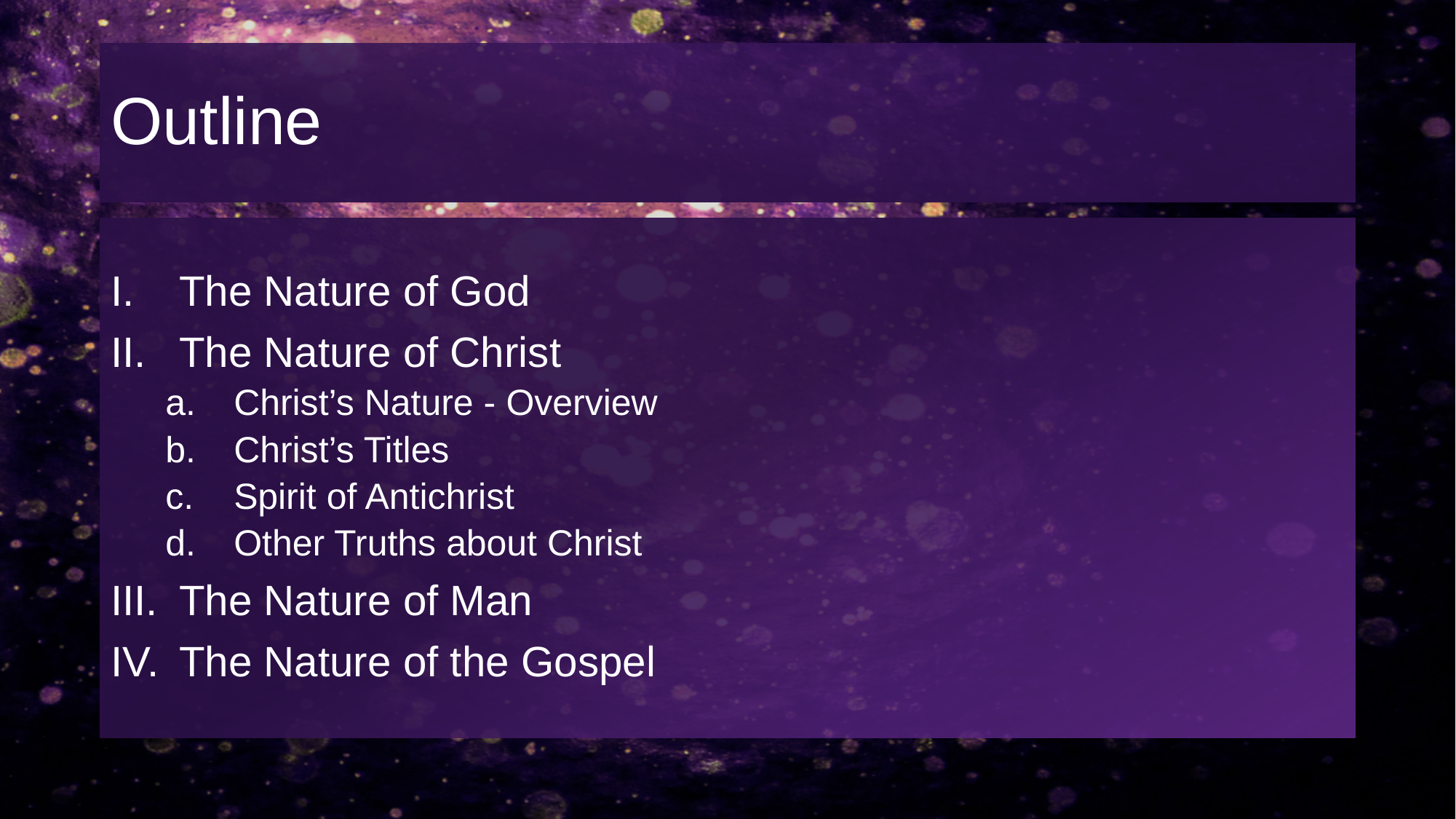

# Outline
The Nature of God
The Nature of Christ
Christ’s Nature - Overview
Christ’s Titles
Spirit of Antichrist
Other Truths about Christ
The Nature of Man
The Nature of the Gospel